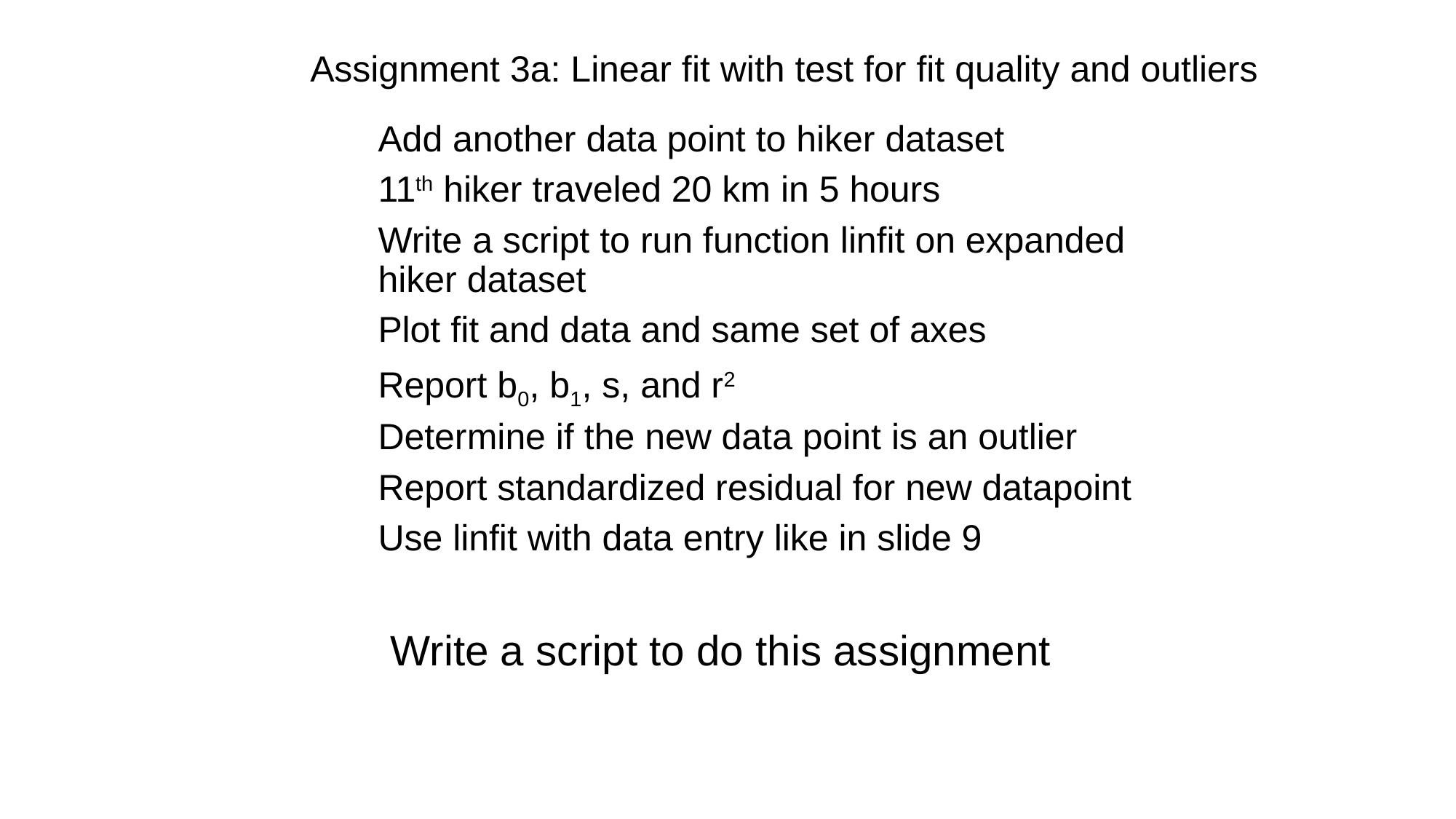

Assignment 3a: Linear fit with test for fit quality and outliers

Add another data point to hiker dataset
11th hiker traveled 20 km in 5 hours
Write a script to run function linfit on expanded hiker dataset
Plot fit and data and same set of axes
Report b0, b1, s, and r2
Determine if the new data point is an outlier
Report standardized residual for new datapoint
Use linfit with data entry like in slide 9

Write a script to do this assignment
Discovering Knowledge in Data: Data Mining Methods and Models, By Daniel T. Larose. Copyright 2005 John Wiley & Sons, Inc.